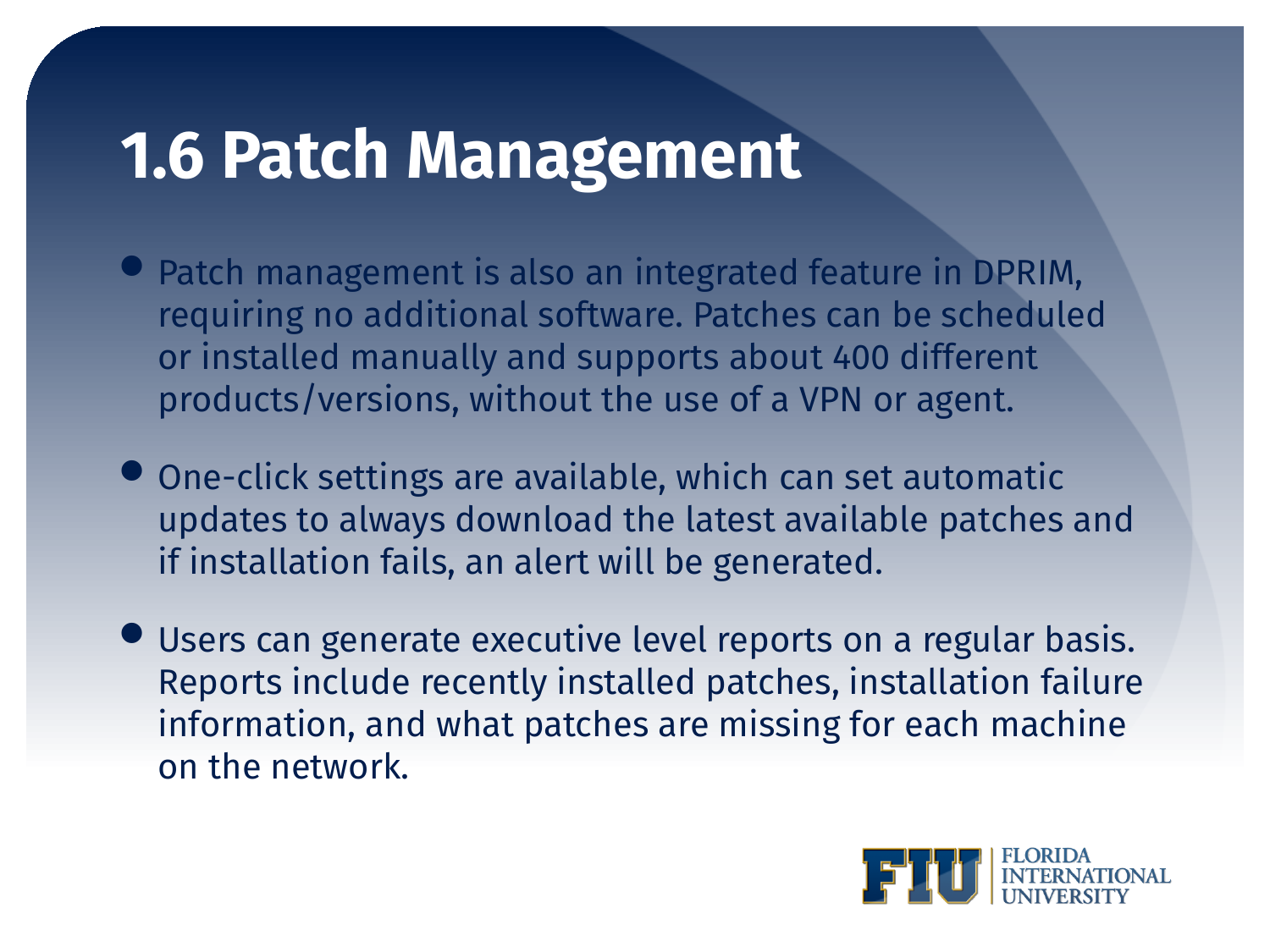

# 1.6 Patch Management
Patch management is also an integrated feature in DPRIM, requiring no additional software. Patches can be scheduled or installed manually and supports about 400 different products/versions, without the use of a VPN or agent.
One-click settings are available, which can set automatic updates to always download the latest available patches and if installation fails, an alert will be generated.
Users can generate executive level reports on a regular basis. Reports include recently installed patches, installation failure information, and what patches are missing for each machine on the network.